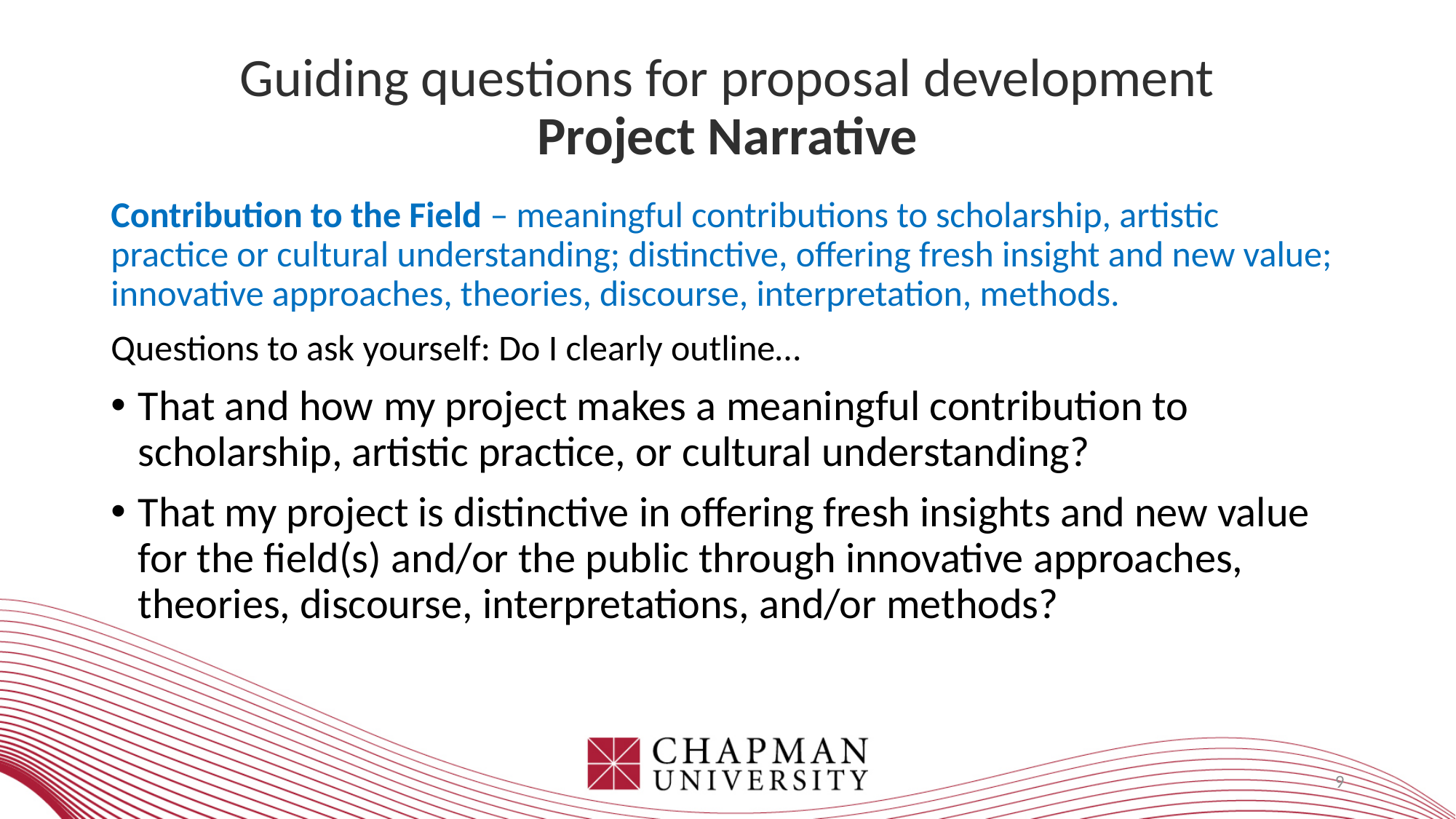

# Guiding questions for proposal development Project Narrative
Contribution to the Field – meaningful contributions to scholarship, artistic practice or cultural understanding; distinctive, offering fresh insight and new value; innovative approaches, theories, discourse, interpretation, methods.
Questions to ask yourself: Do I clearly outline…
That and how my project makes a meaningful contribution to scholarship, artistic practice, or cultural understanding?
That my project is distinctive in offering fresh insights and new value for the field(s) and/or the public through innovative approaches, theories, discourse, interpretations, and/or methods?
9